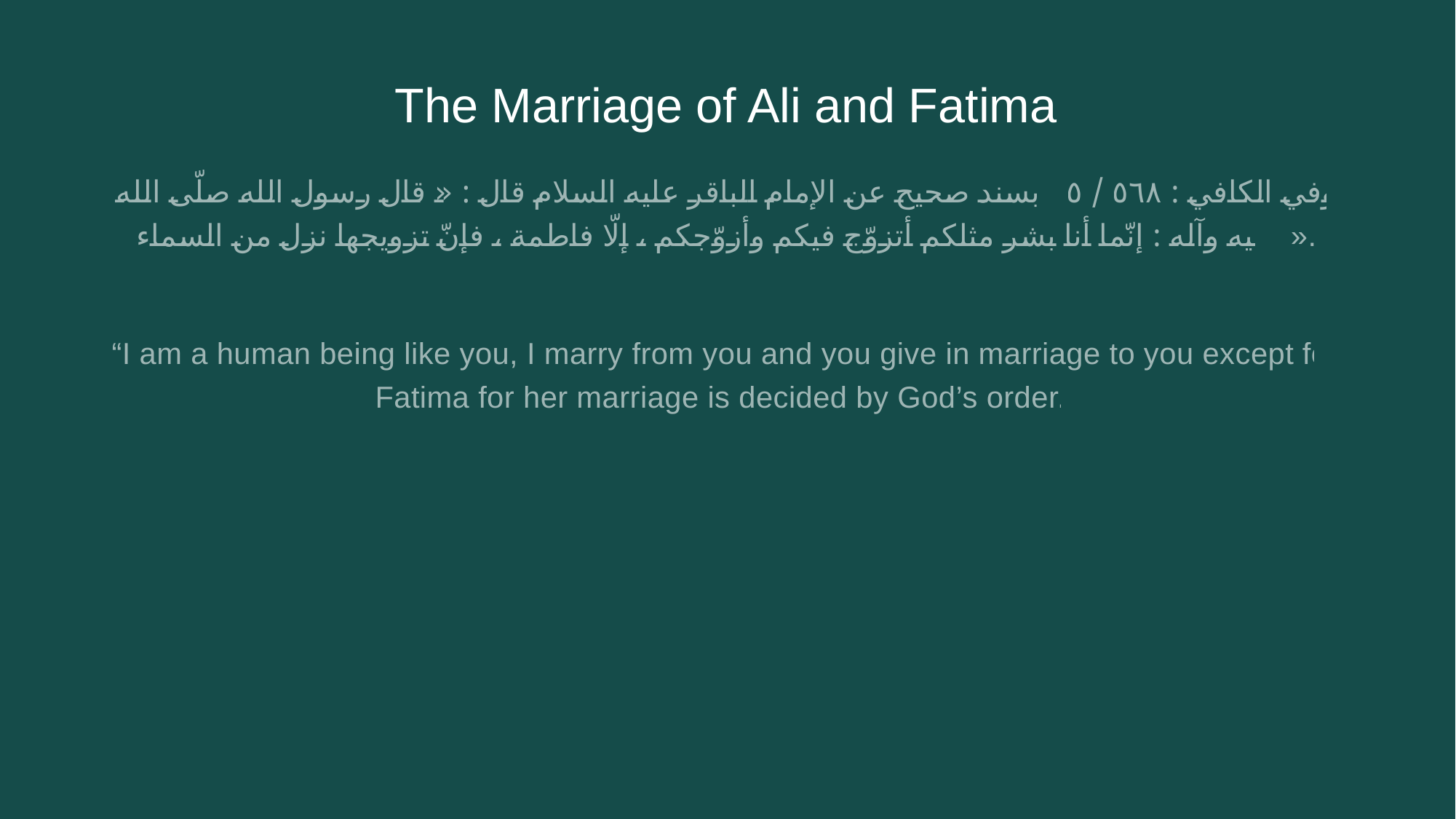

# The Marriage of Ali and Fatima
وفي الكافي : ٥٦۸ / ٥ ، بسند صحيح عن الإمام الباقر عليه السلام قال : « قال رسول الله صلّى الله عليه وآله : إنّما أنا بشر مثلكم أتزوّج فيكم وأزوّجكم ، إلّا فاطمة ، فإنّ تزويجها نزل من السماء ».

“I am a human being like you, I marry from you and you give in marriage to you except for Fatima for her marriage is decided by God’s order.”